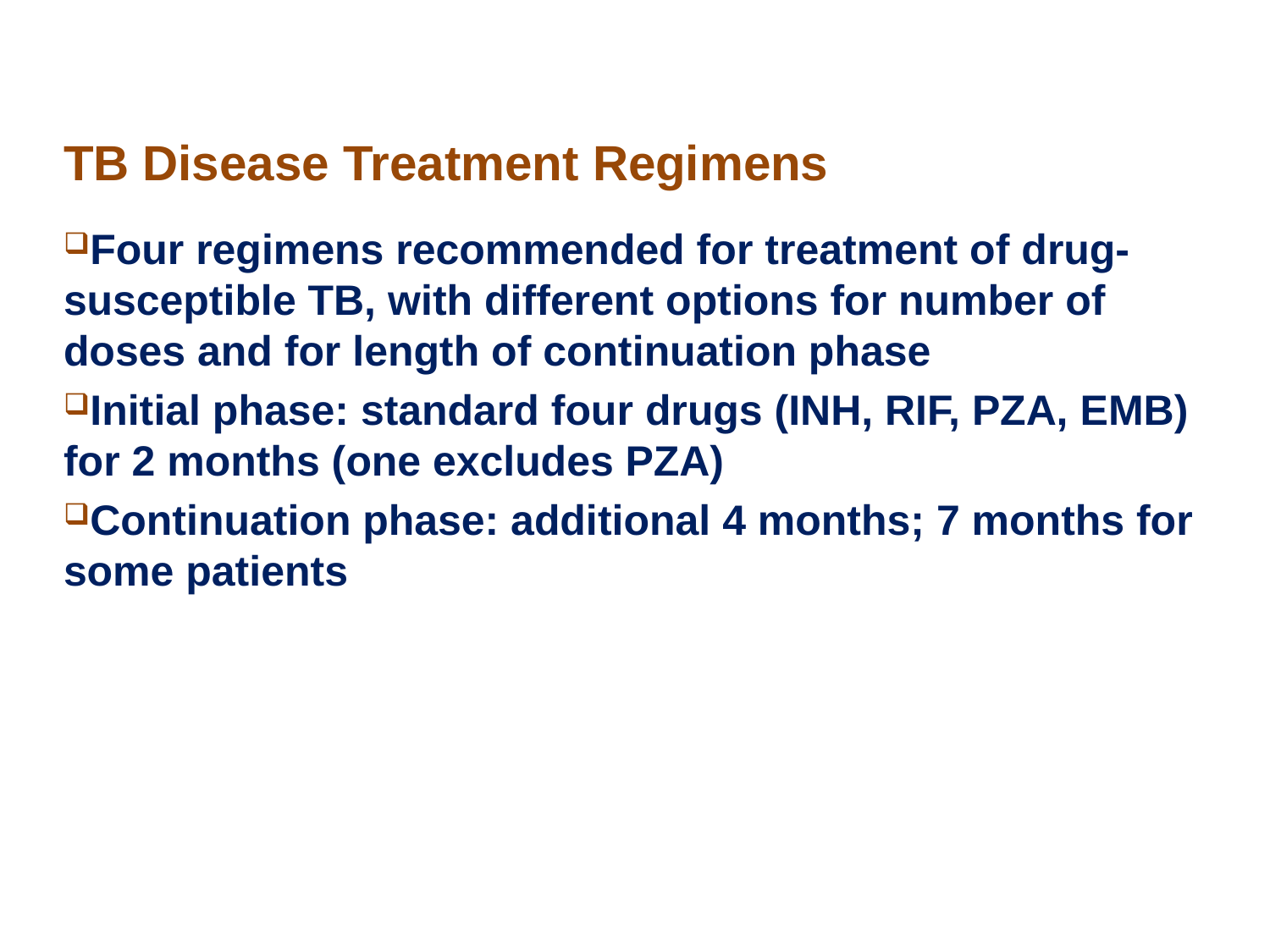

# TB Disease Treatment Regimens
Four regimens recommended for treatment of drug-susceptible TB, with different options for number of doses and for length of continuation phase
Initial phase: standard four drugs (INH, RIF, PZA, EMB) for 2 months (one excludes PZA)
Continuation phase: additional 4 months; 7 months for some patients